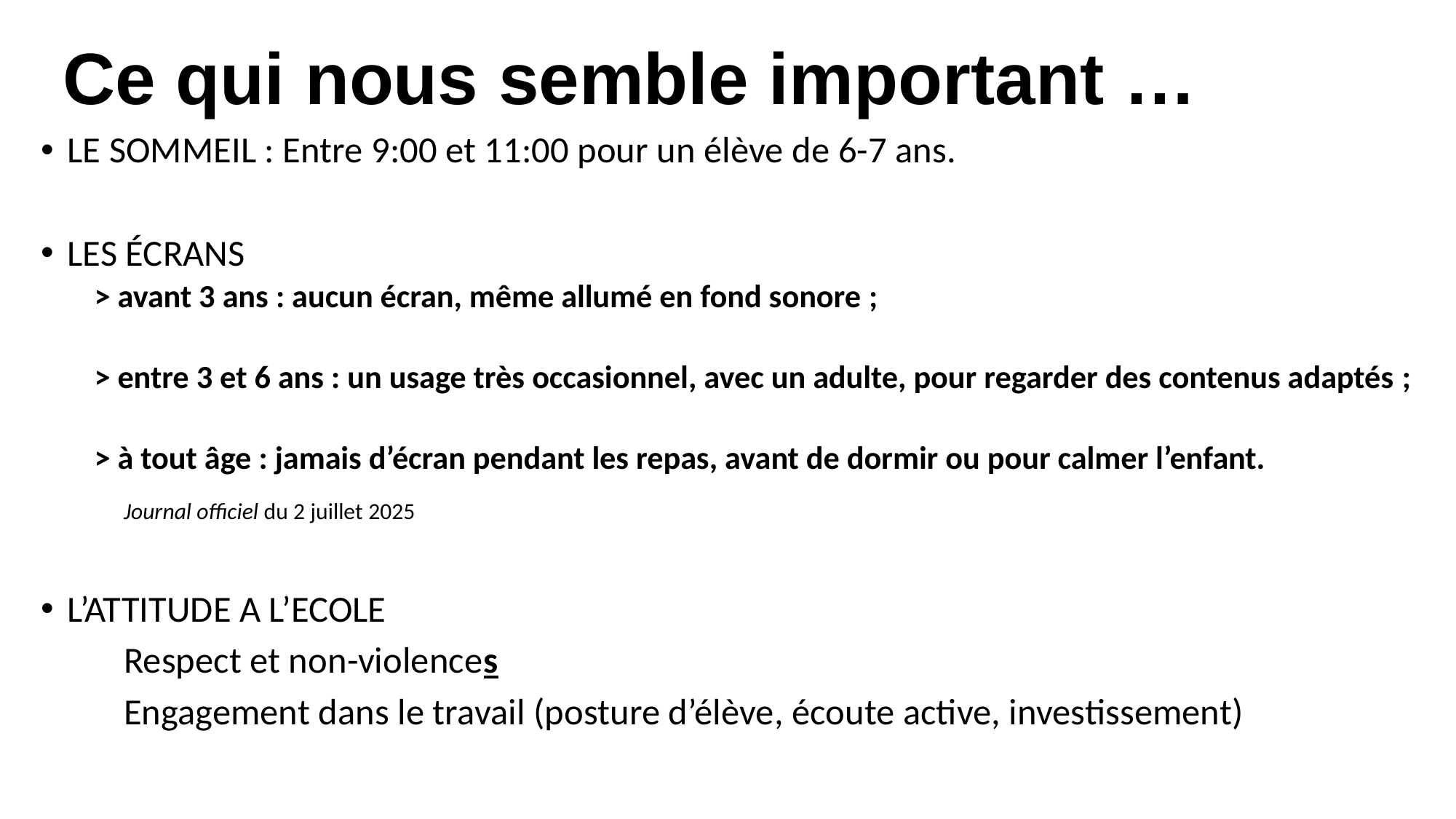

# Ce qui nous semble important …
LE SOMMEIL : Entre 9:00 et 11:00 pour un élève de 6-7 ans.

LES ÉCRANS
> avant 3 ans : aucun écran, même allumé en fond sonore ;

> entre 3 et 6 ans : un usage très occasionnel, avec un adulte, pour regarder des contenus adaptés ;

> à tout âge : jamais d’écran pendant les repas, avant de dormir ou pour calmer l’enfant.
								Journal officiel du 2 juillet 2025

L’ATTITUDE A L’ECOLE
	Respect et non-violences
	Engagement dans le travail (posture d’élève, écoute active, investissement)